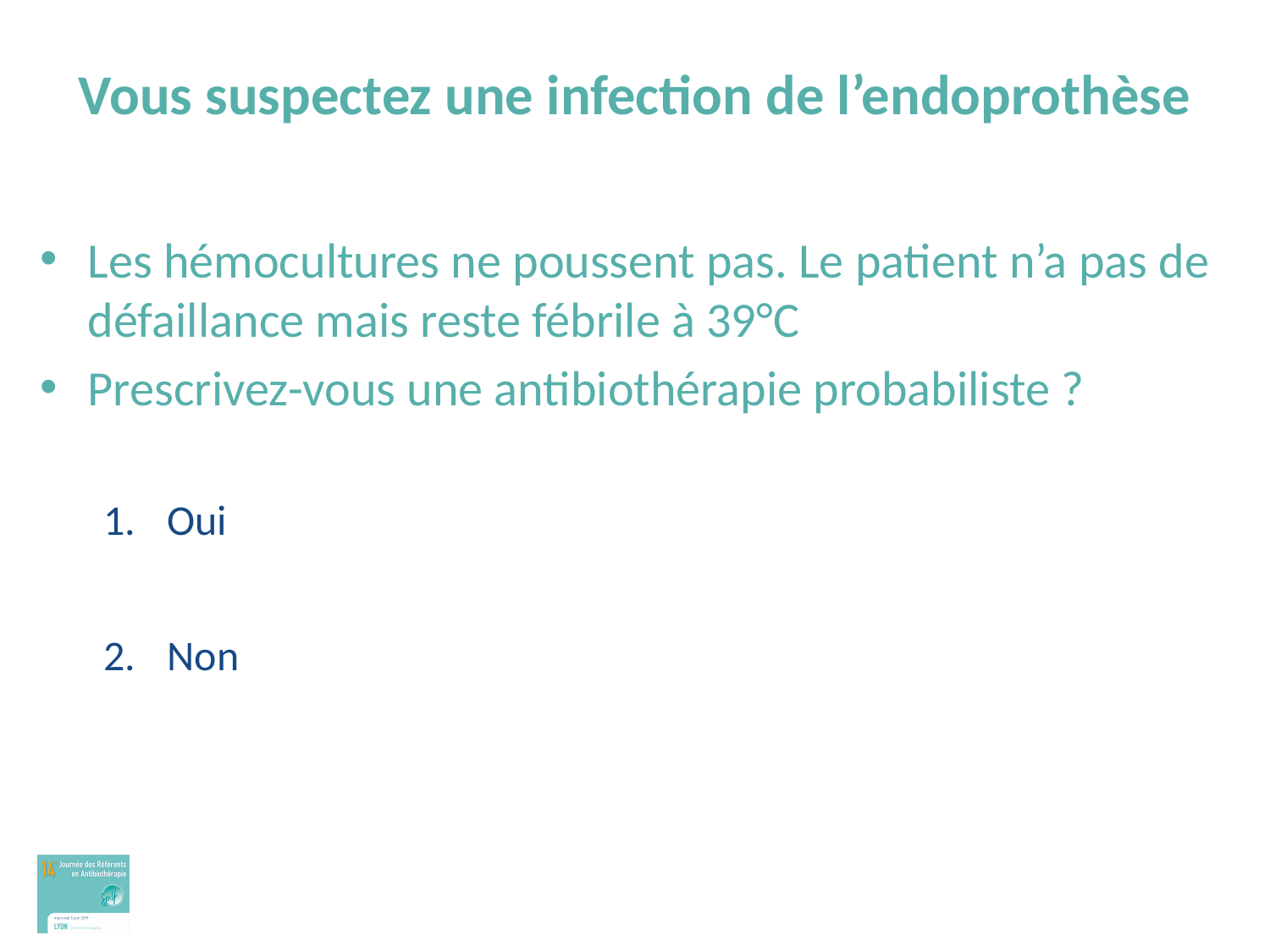

# Vous suspectez une infection de l’endoprothèse
Les hémocultures ne poussent pas. Le patient n’a pas de défaillance mais reste fébrile à 39°C
Prescrivez-vous une antibiothérapie probabiliste ?

Oui

Non